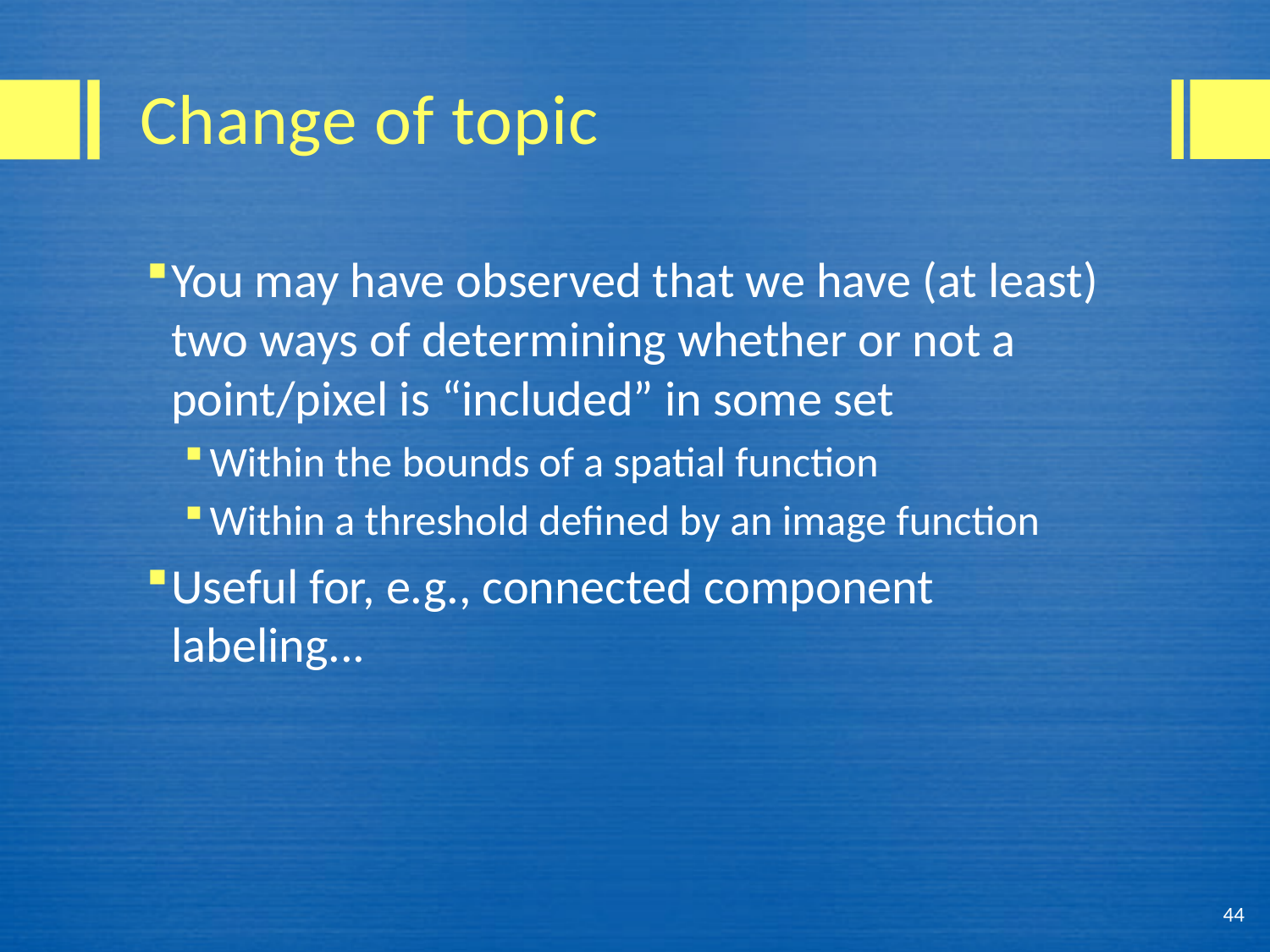

# Change of topic
You may have observed that we have (at least) two ways of determining whether or not a point/pixel is “included” in some set
Within the bounds of a spatial function
Within a threshold defined by an image function
Useful for, e.g., connected component labeling...
44